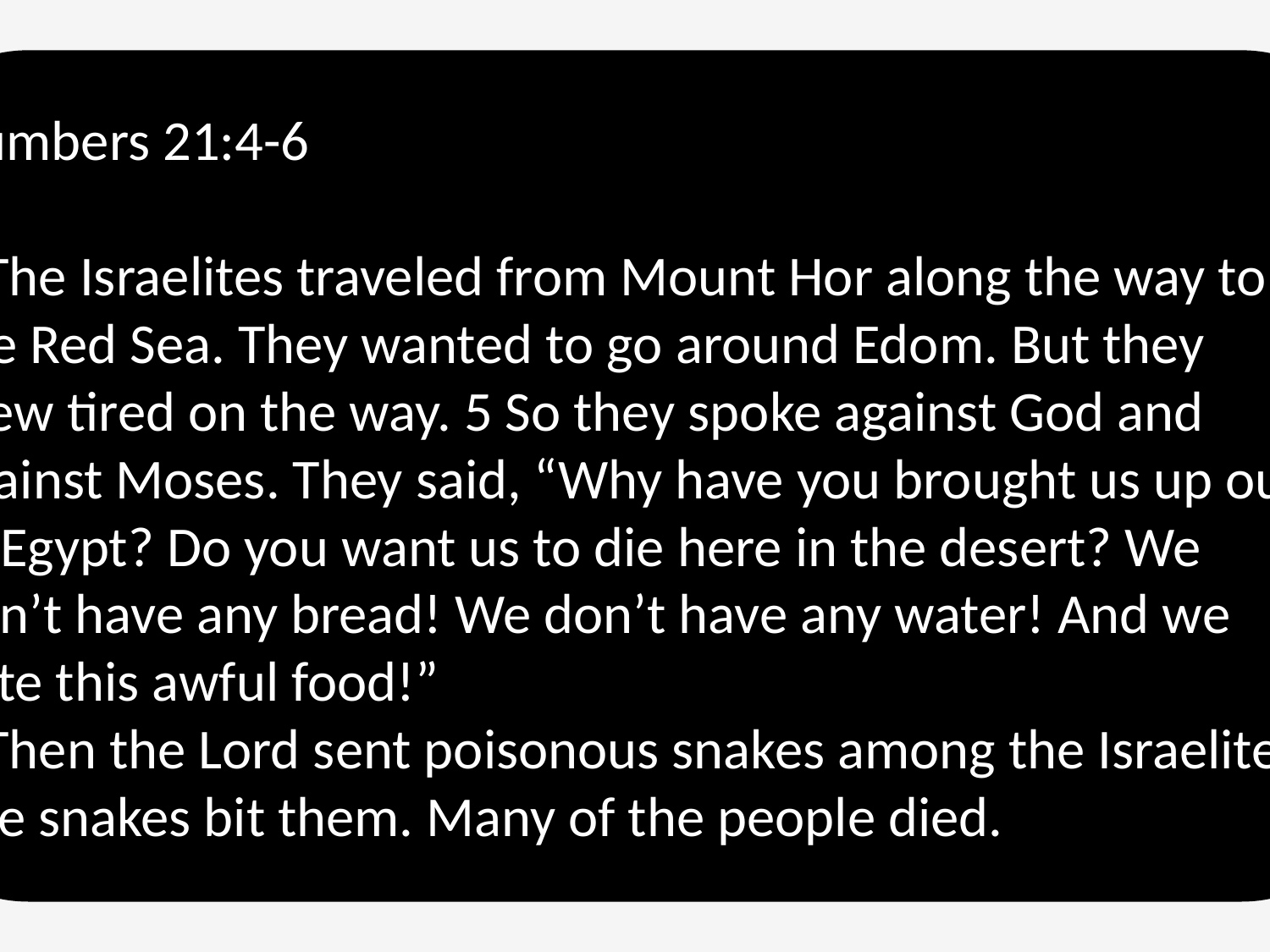

Numbers 21:4-6

4 The Israelites traveled from Mount Hor along the way to the Red Sea. They wanted to go around Edom. But they grew tired on the way. 5 So they spoke against God and against Moses. They said, “Why have you brought us up out of Egypt? Do you want us to die here in the desert? We don’t have any bread! We don’t have any water! And we hate this awful food!”
6 Then the Lord sent poisonous snakes among the Israelites. The snakes bit them. Many of the people died.